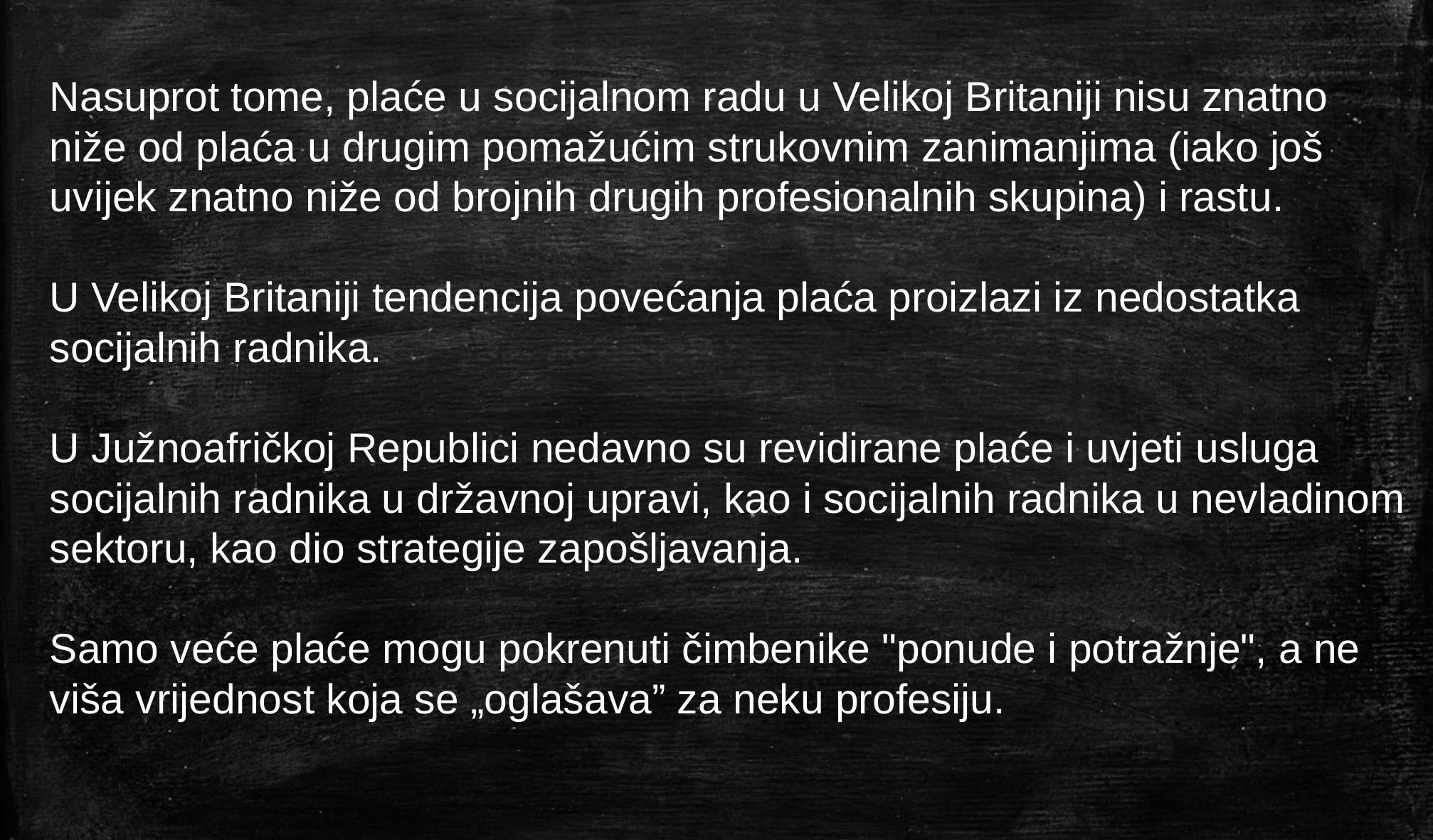

Nasuprot tome, plaće u socijalnom radu u Velikoj Britaniji nisu znatno niže od plaća u drugim pomažućim strukovnim zanimanjima (iako još uvijek znatno niže od brojnih drugih profesionalnih skupina) i rastu.

U Velikoj Britaniji tendencija povećanja plaća proizlazi iz nedostatka socijalnih radnika.

U Južnoafričkoj Republici nedavno su revidirane plaće i uvjeti usluga socijalnih radnika u državnoj upravi, kao i socijalnih radnika u nevladinom sektoru, kao dio strategije zapošljavanja.

Samo veće plaće mogu pokrenuti čimbenike "ponude i potražnje", a ne viša vrijednost koja se „oglašava” za neku profesiju.